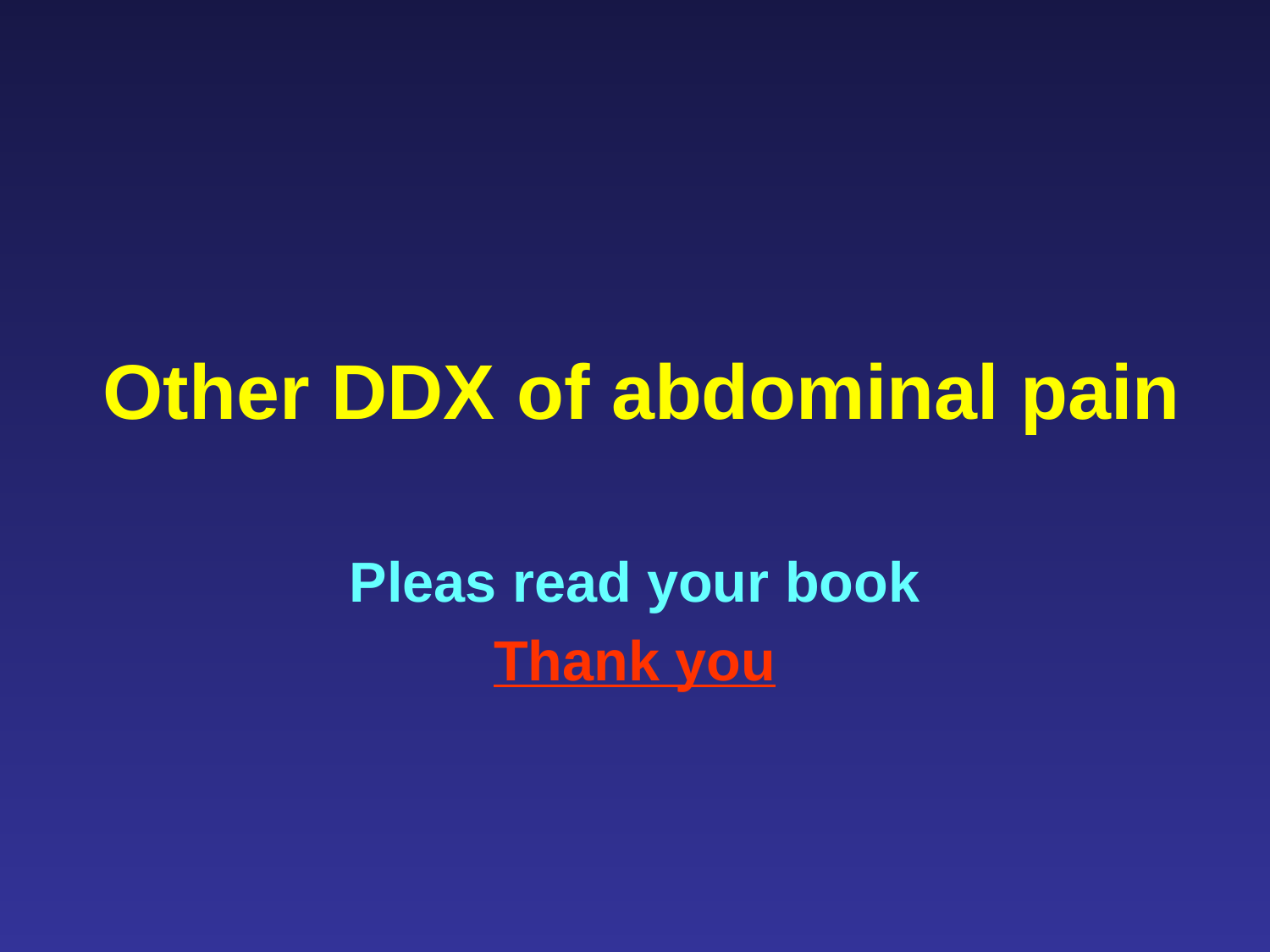

# Other DDX of abdominal pain
Pleas read your book
Thank you